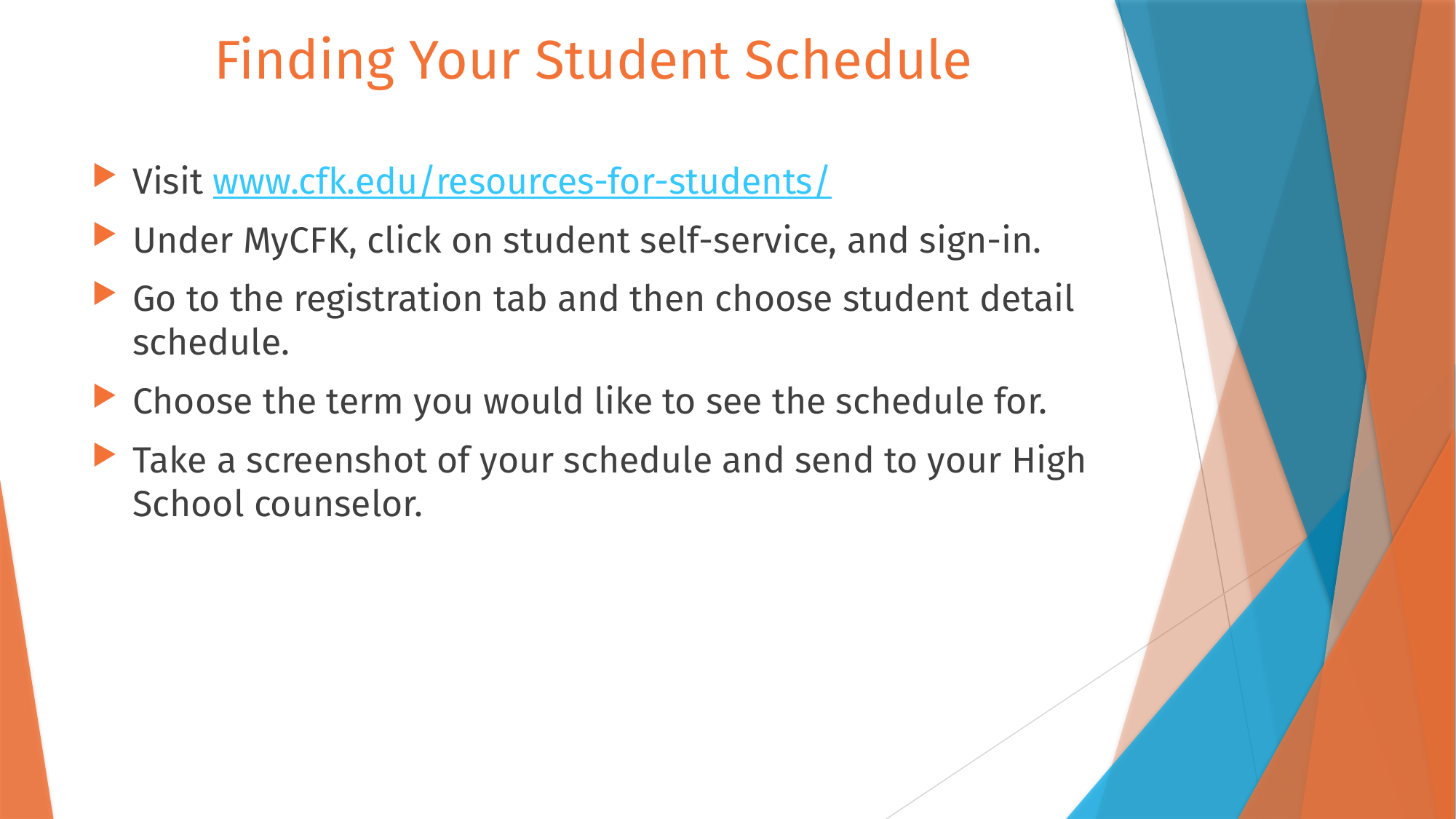

# Finding Your Student Schedule
Visit www.cfk.edu/resources-for-students/
Under MyCFK, click on student self-service, and sign-in.
Go to the registration tab and then choose student detail schedule.
Choose the term you would like to see the schedule for.
Take a screenshot of your schedule and send to your High School counselor.